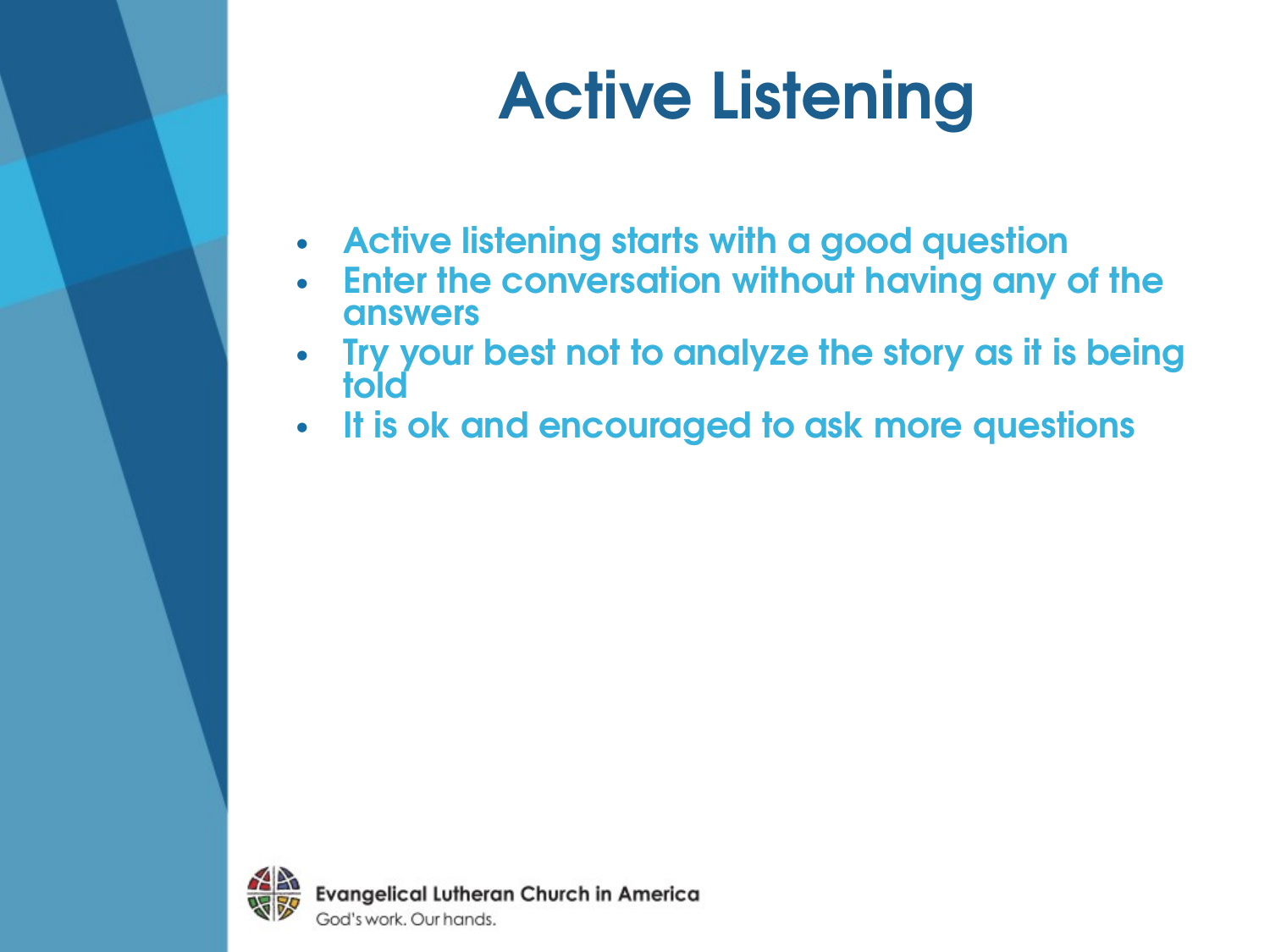

# Active Listening
Active listening starts with a good question
Enter the conversation without having any of the answers
Try your best not to analyze the story as it is being told
It is ok and encouraged to ask more questions